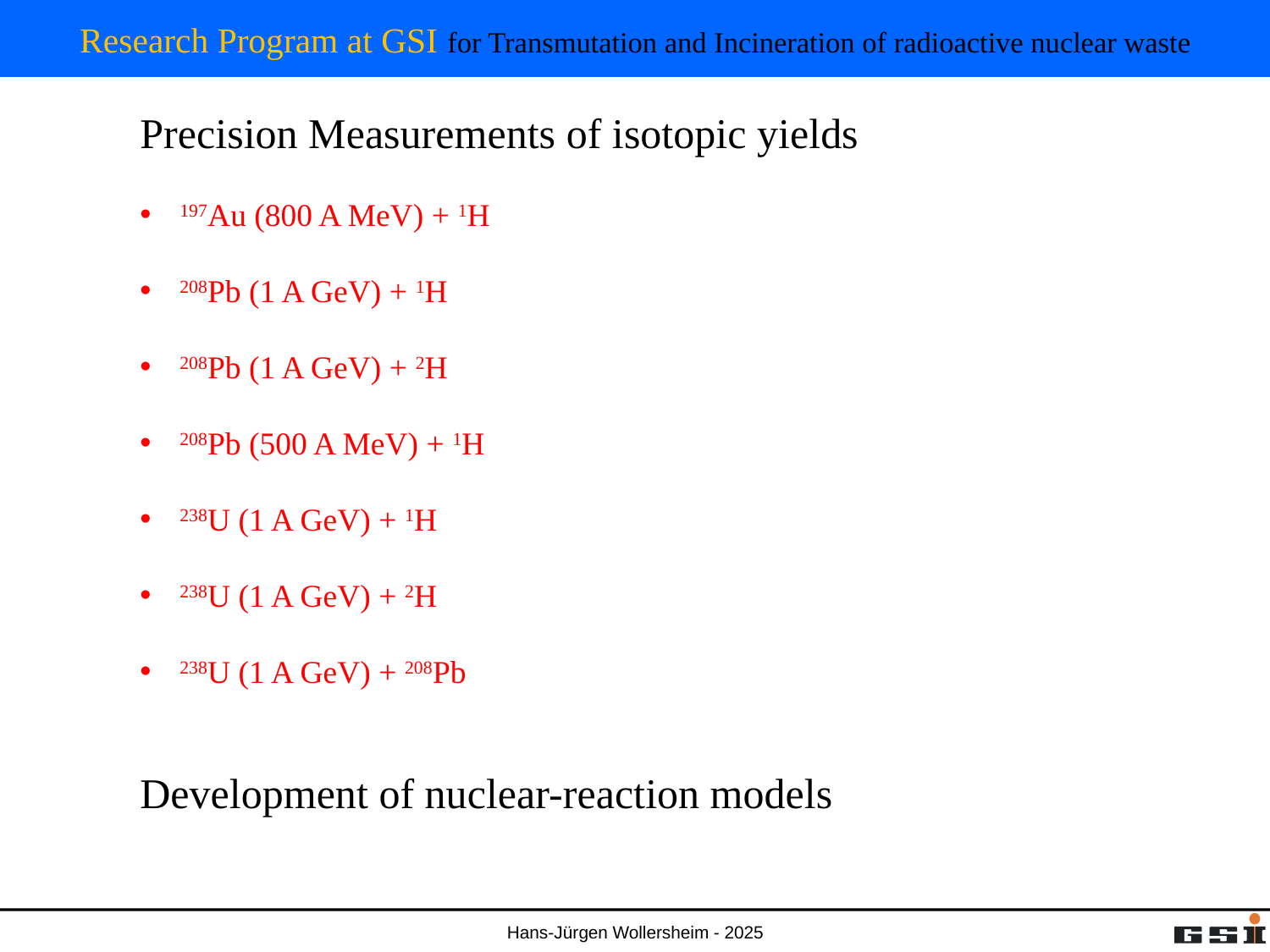

# Research Program at GSI for Transmutation and Incineration of radioactive nuclear waste
Precision Measurements of isotopic yields

197Au (800 A MeV) + 1H

208Pb (1 A GeV) + 1H

208Pb (1 A GeV) + 2H

208Pb (500 A MeV) + 1H

238U (1 A GeV) + 1H

238U (1 A GeV) + 2H

238U (1 A GeV) + 208Pb

Development of nuclear-reaction models